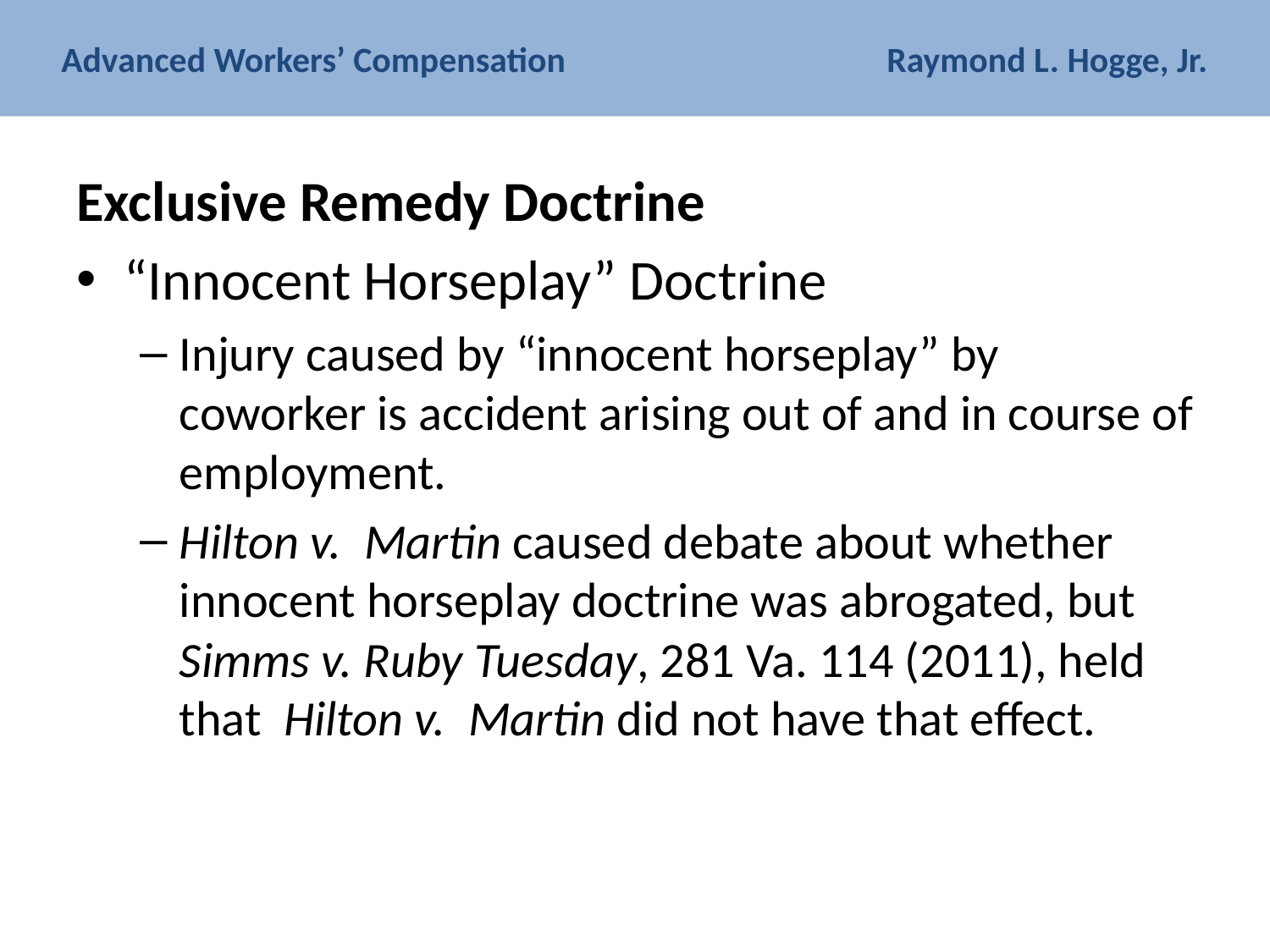

# Advanced Workers’ Compensation                                        Raymond L. Hogge, Jr.
Exclusive Remedy Doctrine
“Innocent Horseplay” Doctrine
Injury caused by “innocent horseplay” by coworker is accident arising out of and in course of employment.
Hilton v.  Martin caused debate about whether innocent horseplay doctrine was abrogated, but Simms v. Ruby Tuesday, 281 Va. 114 (2011), held that  Hilton v.  Martin did not have that effect.